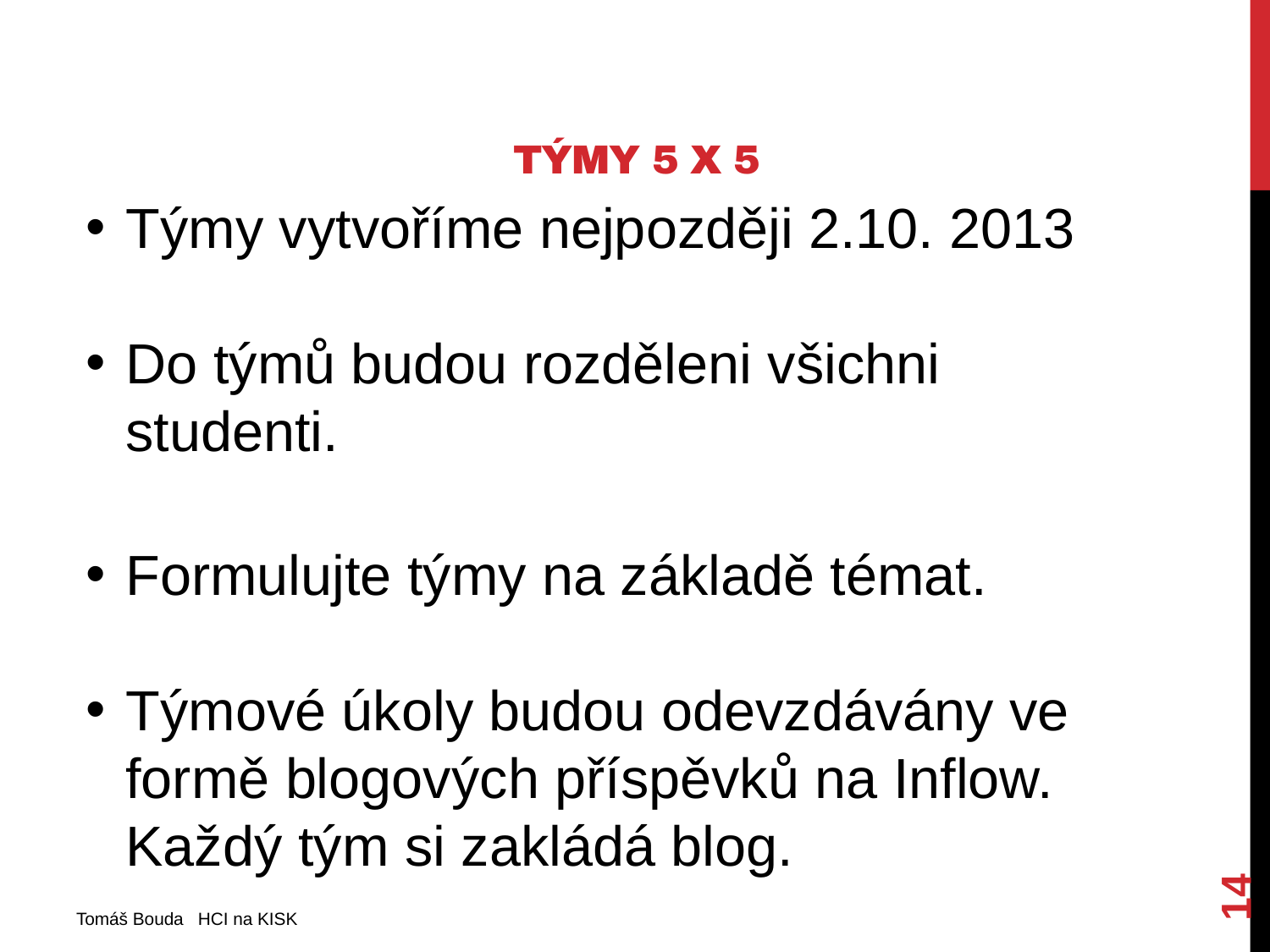

# Týmy 5 X 5
Týmy vytvoříme nejpozději 2.10. 2013

Do týmů budou rozděleni všichni studenti.

Formulujte týmy na základě témat.

Týmové úkoly budou odevzdávány ve formě blogových příspěvků na Inflow. Každý tým si zakládá blog.
14
Tomáš Bouda   HCI na KISK